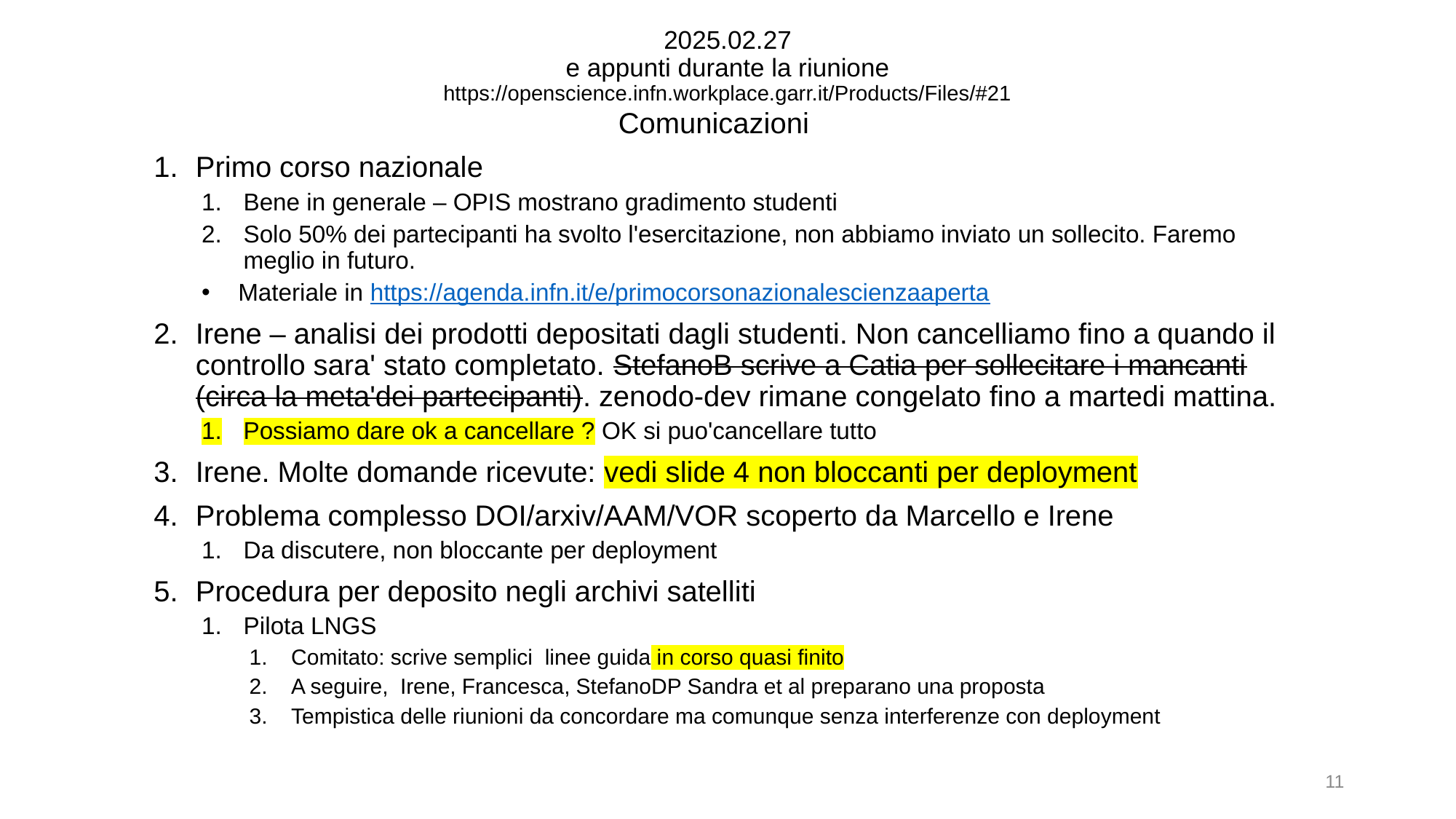

# 2025.02.27 e appunti durante la riunione https://openscience.infn.workplace.garr.it/Products/Files/#21
Comunicazioni
Primo corso nazionale
Bene in generale – OPIS mostrano gradimento studenti
Solo 50% dei partecipanti ha svolto l'esercitazione, non abbiamo inviato un sollecito. Faremo meglio in futuro.
Materiale in https://agenda.infn.it/e/primocorsonazionalescienzaaperta
Irene – analisi dei prodotti depositati dagli studenti. Non cancelliamo fino a quando il controllo sara' stato completato. StefanoB scrive a Catia per sollecitare i mancanti (circa la meta'dei partecipanti). zenodo-dev rimane congelato fino a martedi mattina.
Possiamo dare ok a cancellare ? OK si puo'cancellare tutto
Irene. Molte domande ricevute: vedi slide 4 non bloccanti per deployment
Problema complesso DOI/arxiv/AAM/VOR scoperto da Marcello e Irene
Da discutere, non bloccante per deployment
Procedura per deposito negli archivi satelliti
Pilota LNGS
Comitato: scrive semplici  linee guida in corso quasi finito
A seguire,  Irene, Francesca, StefanoDP Sandra et al preparano una proposta
Tempistica delle riunioni da concordare ma comunque senza interferenze con deployment

11